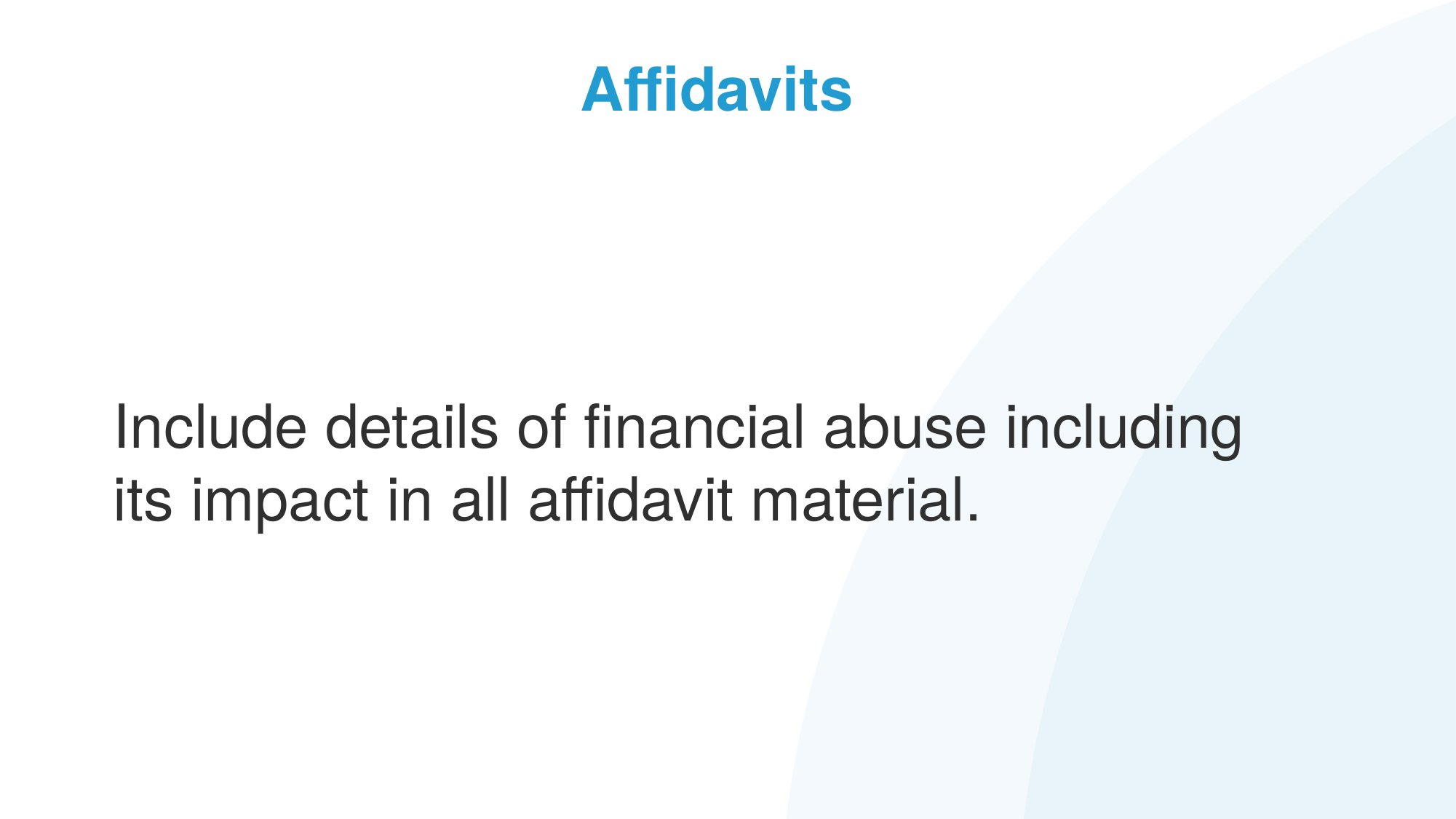

# Affidavits
Include details of financial abuse including its impact in all affidavit material.